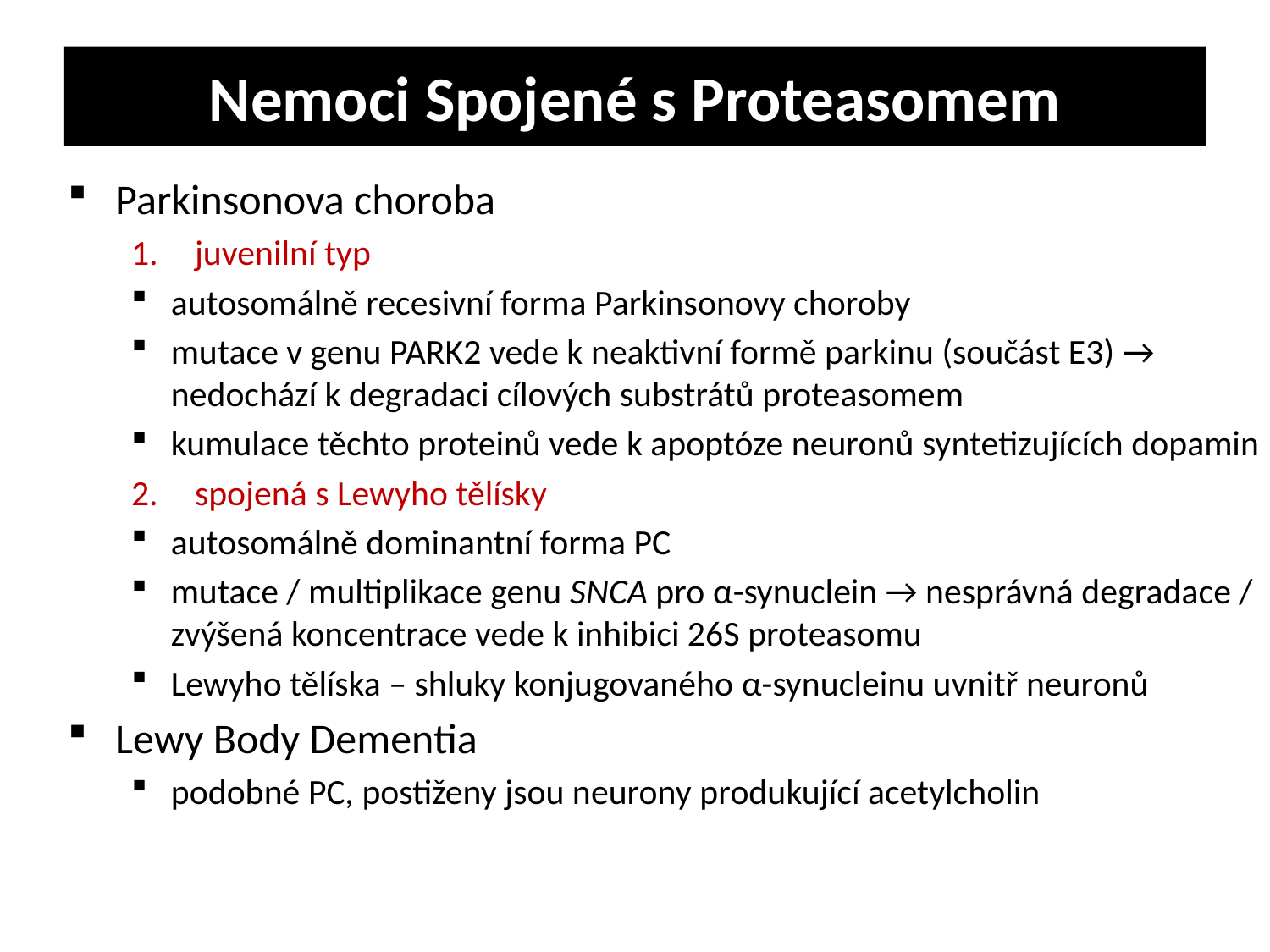

Nemoci Spojené s Proteasomem
Parkinsonova choroba
juvenilní typ
autosomálně recesivní forma Parkinsonovy choroby
mutace v genu PARK2 vede k neaktivní formě parkinu (součást E3) → nedochází k degradaci cílových substrátů proteasomem
kumulace těchto proteinů vede k apoptóze neuronů syntetizujících dopamin
spojená s Lewyho tělísky
autosomálně dominantní forma PC
mutace / multiplikace genu SNCA pro α-synuclein → nesprávná degradace / zvýšená koncentrace vede k inhibici 26S proteasomu
Lewyho tělíska – shluky konjugovaného α-synucleinu uvnitř neuronů
Lewy Body Dementia
podobné PC, postiženy jsou neurony produkující acetylcholin